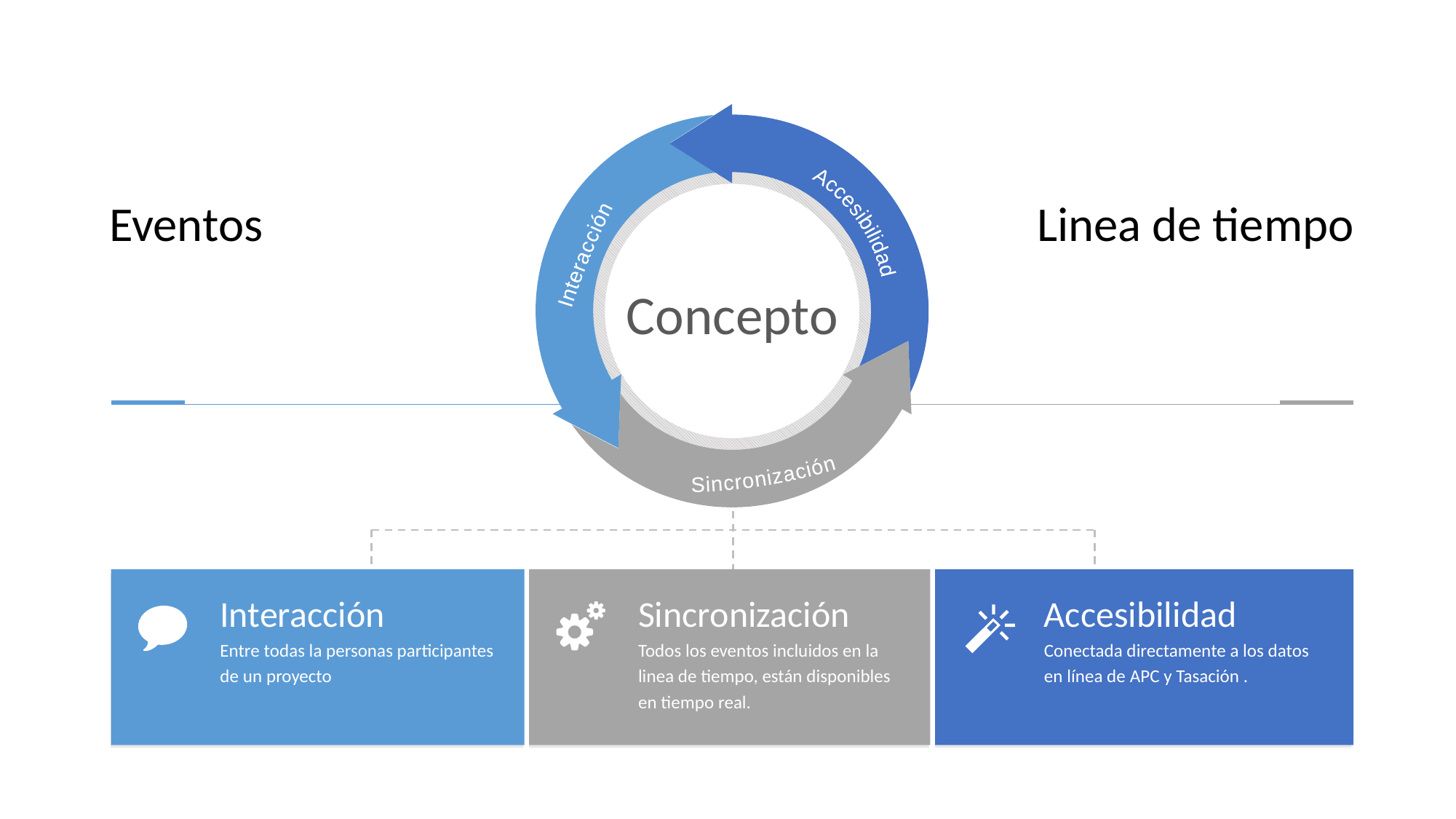

t

Accesibilidad

Concepto
Interacción
-25
Sincronización
Eventos

Linea de tiempo
Interacción
Entre todas la personas participantes de un proyecto
Sincronización
Todos los eventos incluidos en la linea de tiempo, están disponibles en tiempo real.

Accesibilidad
Conectada directamente a los datos en línea de APC y Tasación .